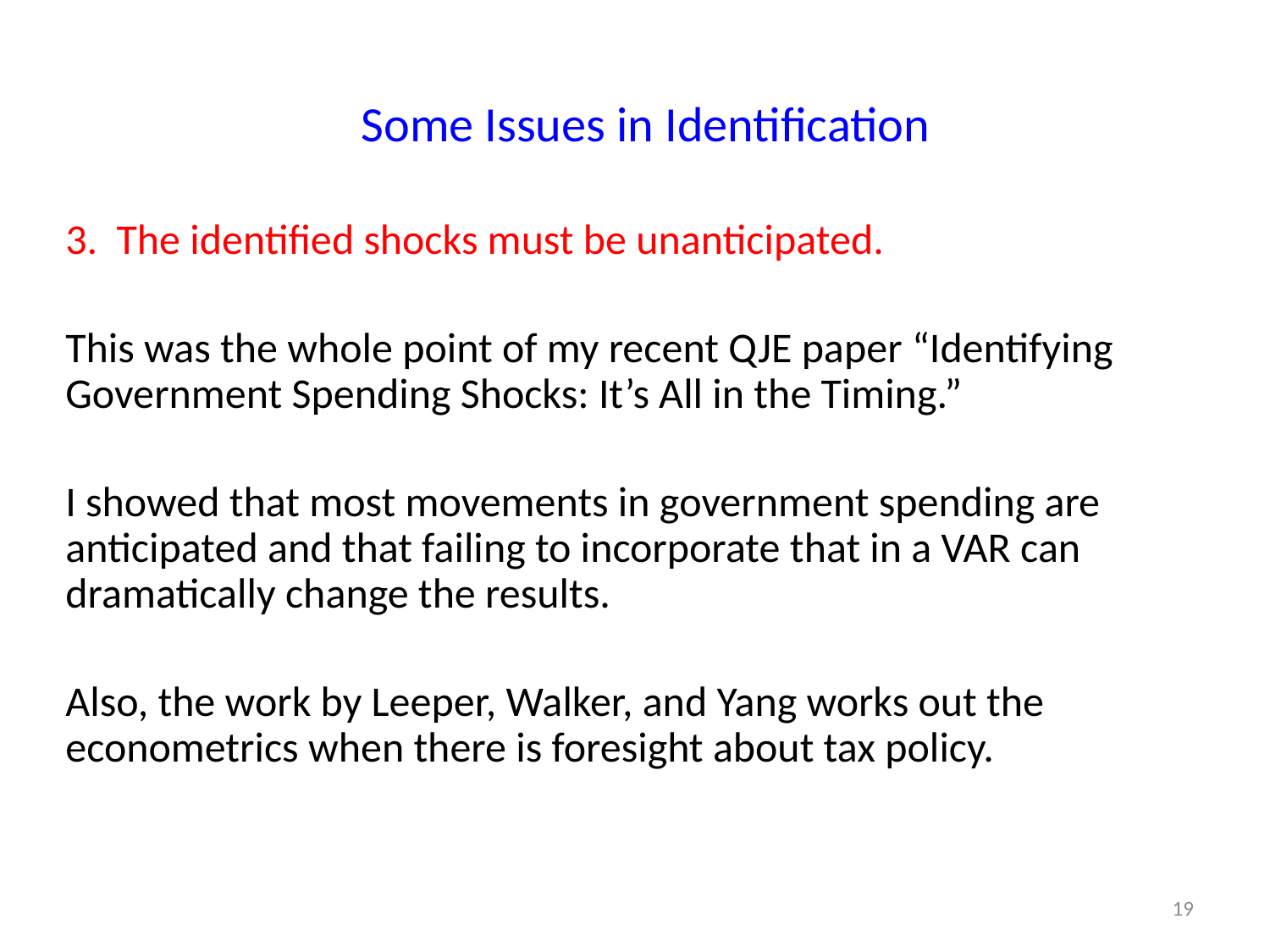

# Some Issues in Identification
3.  The identified shocks must be unanticipated.

This was the whole point of my recent QJE paper “Identifying Government Spending Shocks: It’s All in the Timing.”

I showed that most movements in government spending are anticipated and that failing to incorporate that in a VAR can dramatically change the results.

Also, the work by Leeper, Walker, and Yang works out the econometrics when there is foresight about tax policy.

19